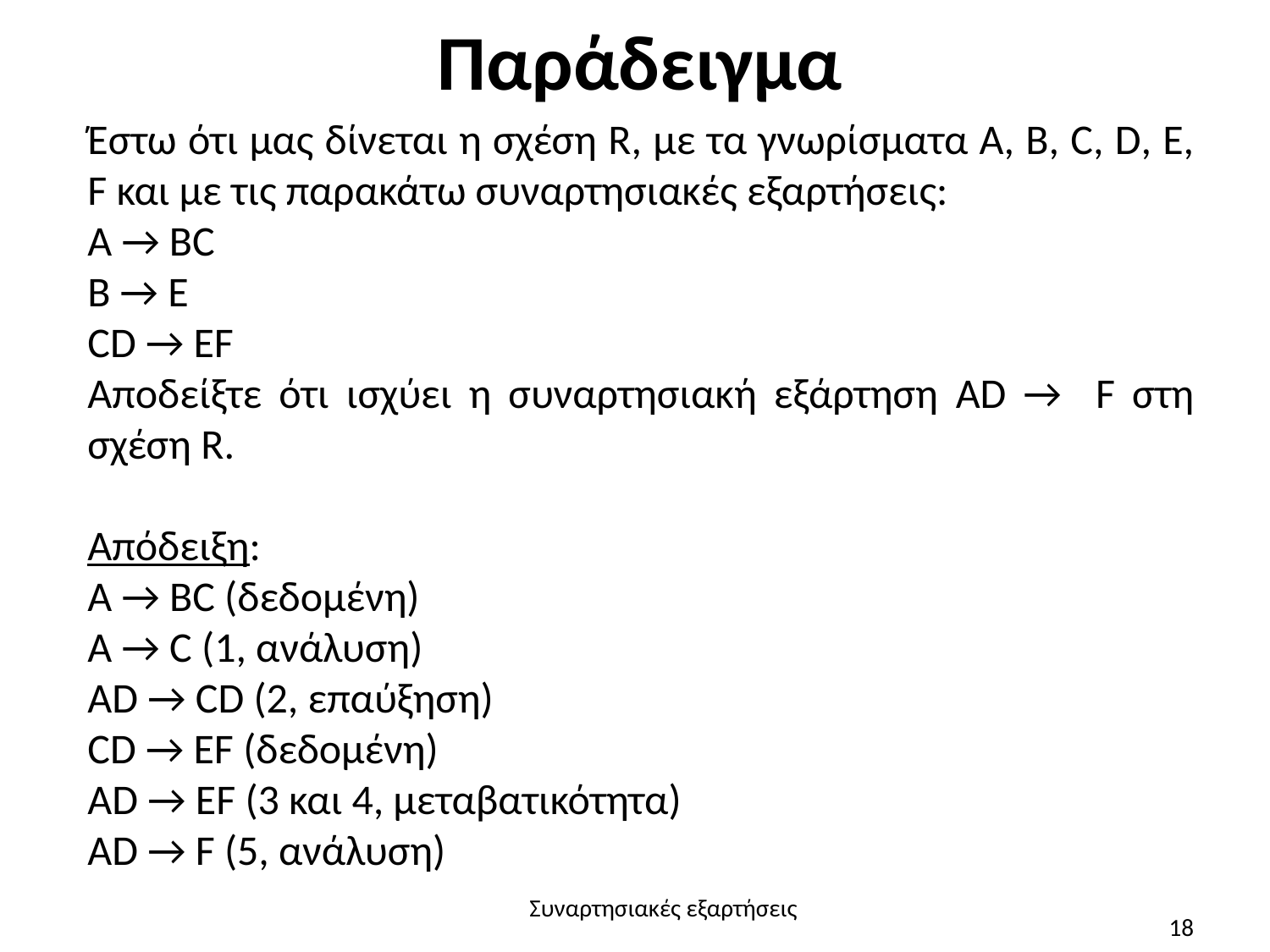

# Παράδειγμα
Έστω ότι μας δίνεται η σχέση R, με τα γνωρίσματα A, B, C, D, E, F και με τις παρακάτω συναρτησιακές εξαρτήσεις:
A → BC
B → E
CD → EF
Αποδείξτε ότι ισχύει η συναρτησιακή εξάρτηση AD →  F στη σχέση R.

Απόδειξη:
A → BC (δεδομένη)
A → C (1, ανάλυση)
AD → CD (2, επαύξηση)
CD → EF (δεδομένη)
AD → EF (3 και 4, μεταβατικότητα)
AD → F (5, ανάλυση)
Συναρτησιακές εξαρτήσεις
18